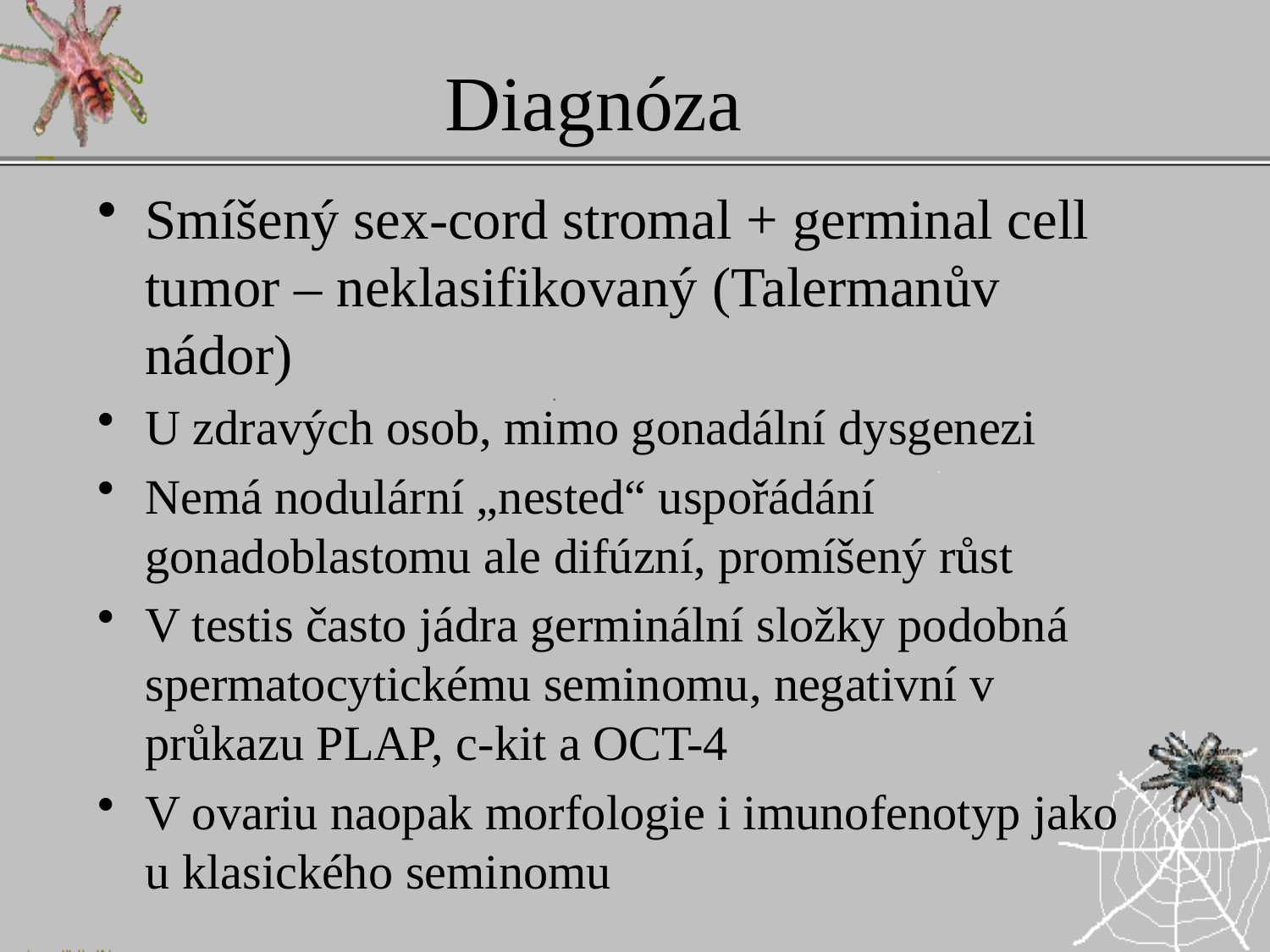

# Diagnóza
Smíšený sex-cord stromal + germinal cell tumor – neklasifikovaný (Talermanův nádor)
U zdravých osob, mimo gonadální dysgenezi
Nemá nodulární „nested“ uspořádání gonadoblastomu ale difúzní, promíšený růst
V testis často jádra germinální složky podobná spermatocytickému seminomu, negativní v průkazu PLAP, c-kit a OCT-4
V ovariu naopak morfologie i imunofenotyp jako u klasického seminomu